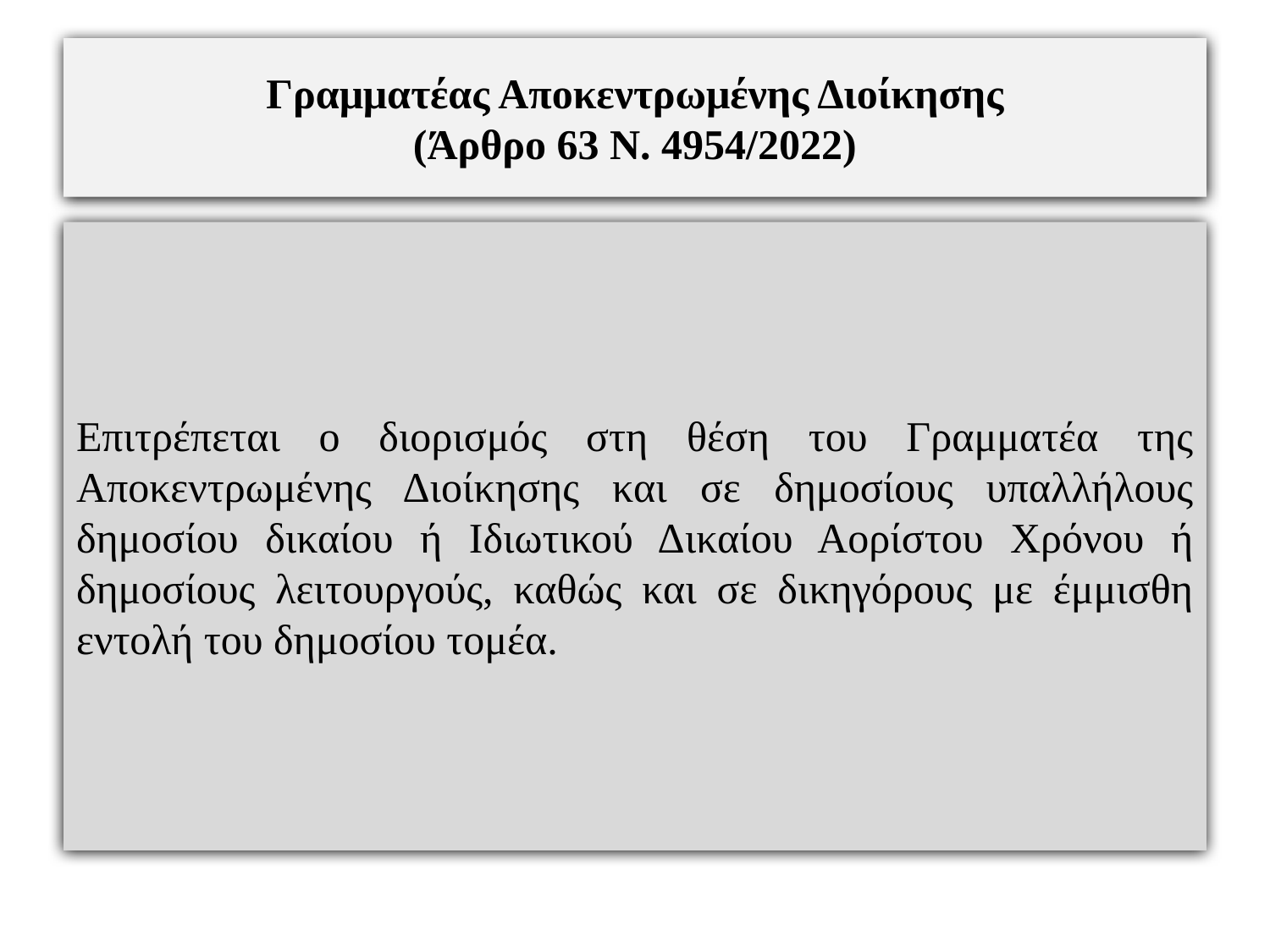

# Γραμματέας Αποκεντρωμένης Διοίκησης (Άρθρο 63 Ν. 4954/2022)
Επιτρέπεται ο διορισμός στη θέση του Γραμματέα της Αποκεντρωμένης Διοίκησης και σε δημοσίους υπαλλήλους δημοσίου δικαίου ή Ιδιωτικού Δικαίου Αορίστου Χρόνου ή δημοσίους λειτουργούς, καθώς και σε δικηγόρους με έμμισθη εντολή του δημοσίου τομέα.